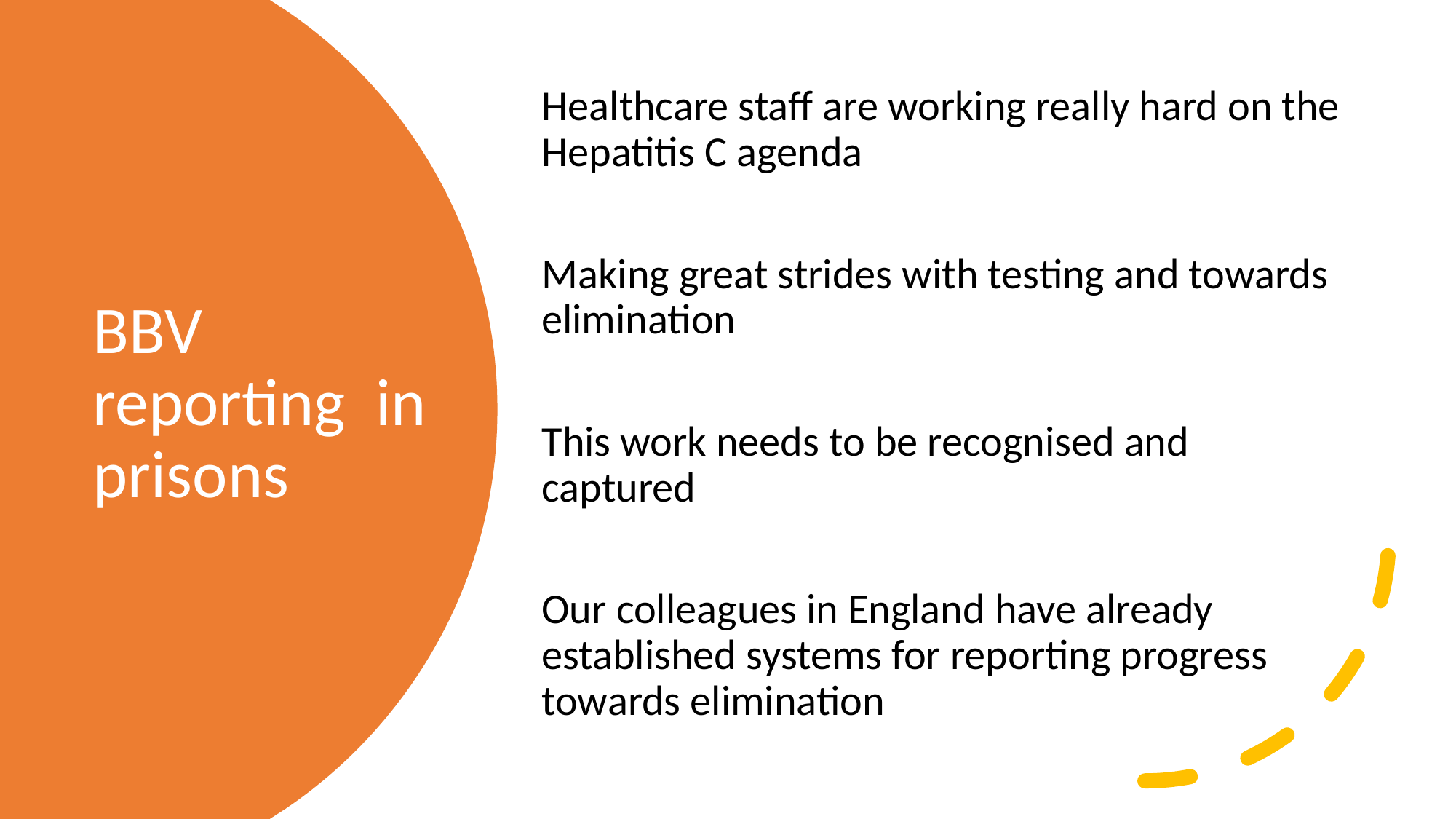

Healthcare staff are working really hard on the Hepatitis C agenda

Making great strides with testing and towards elimination

This work needs to be recognised and captured

Our colleagues in England have already established systems for reporting progress towards elimination
# BBV reporting  in prisons